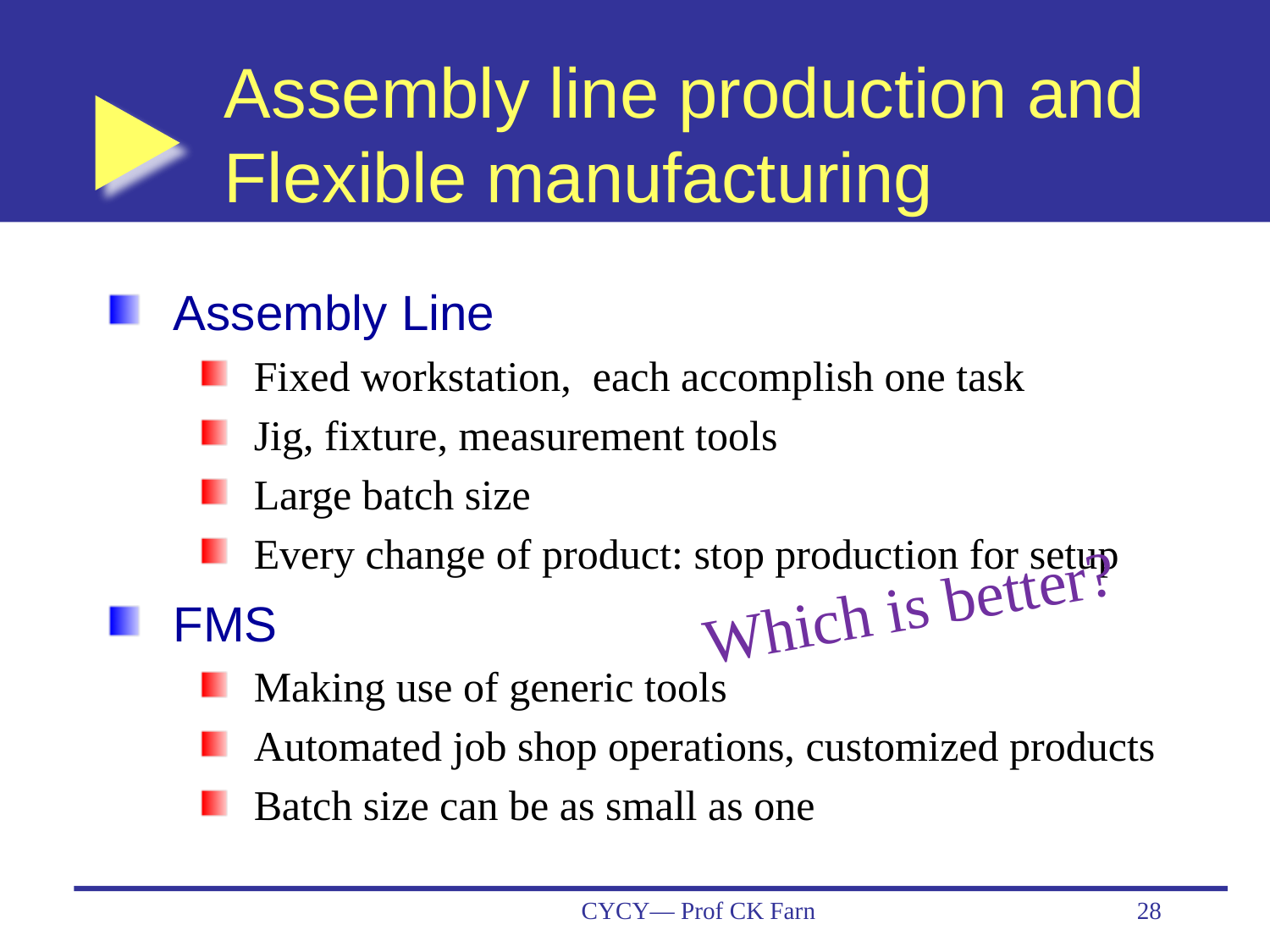

# Assembly line production and Flexible manufacturing
Assembly Line
Fixed workstation,  each accomplish one task
Jig, fixture, measurement tools
Large batch size
Every change of product: stop production for setup
FMS
Making use of generic tools
Automated job shop operations, customized products
Batch size can be as small as one

Which is better?
CYCY— Prof CK Farn
28